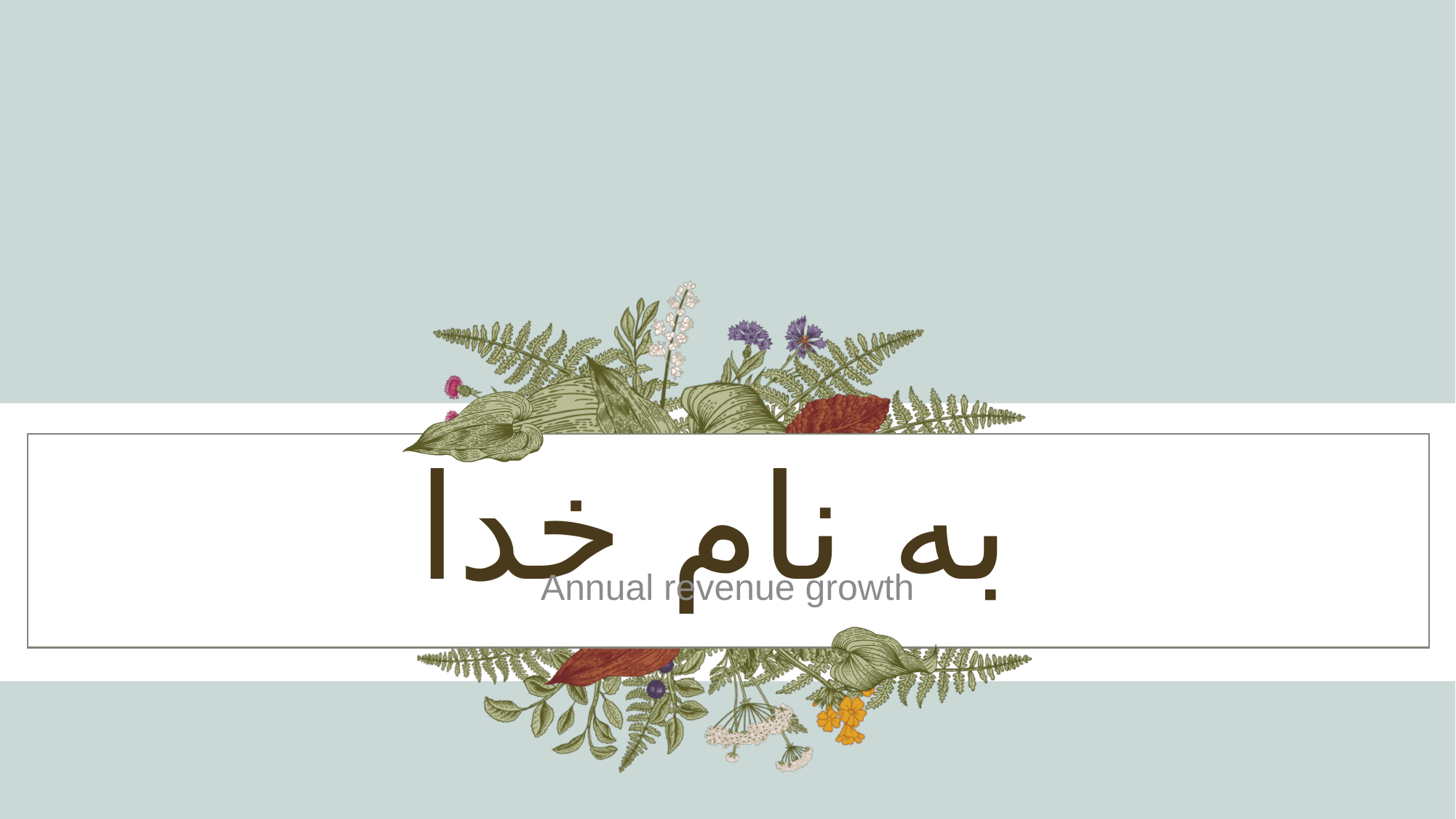

# به نام خدا
Annual revenue growth